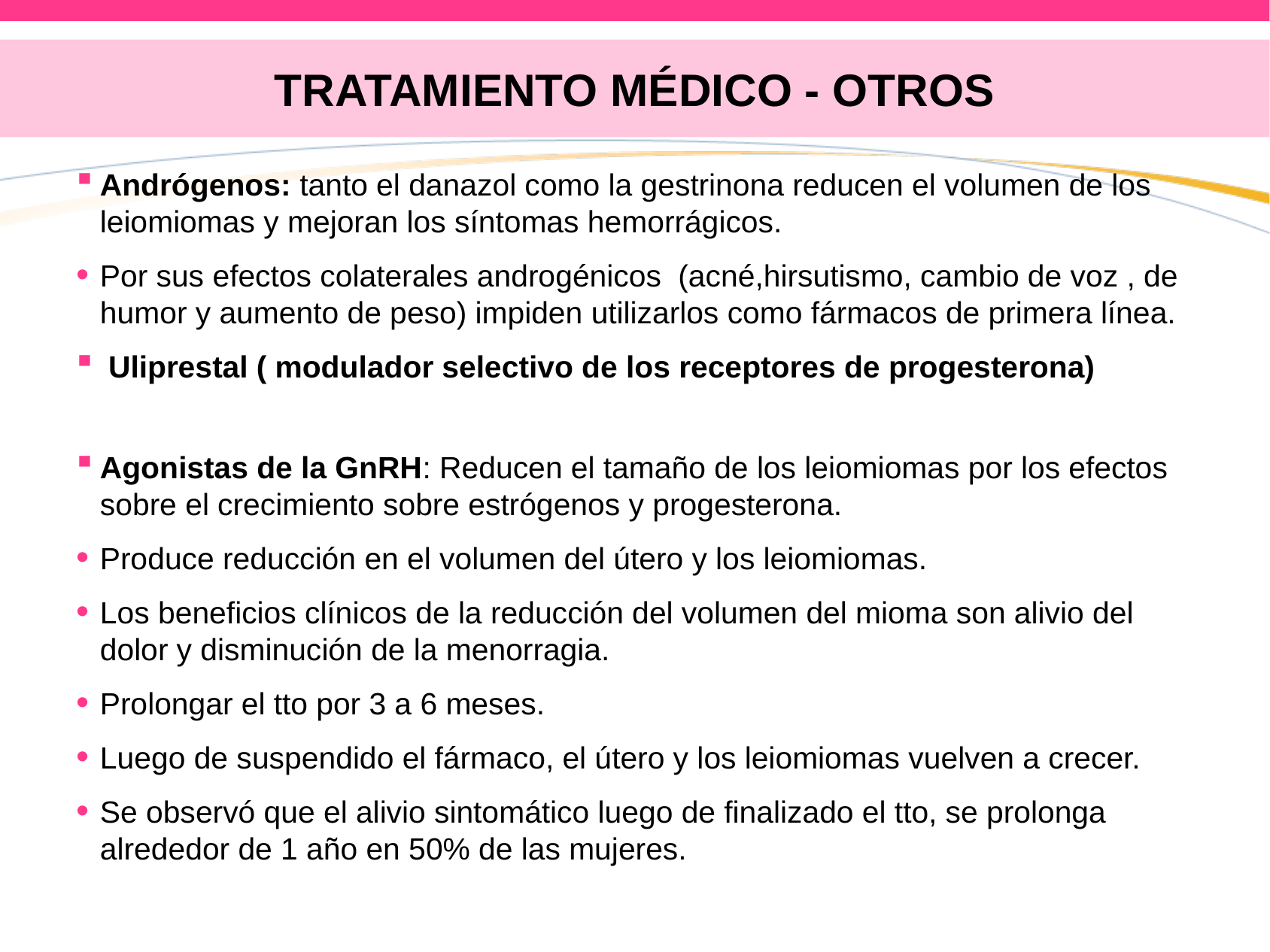

# TRATAMIENTO MÉDICO - OTROS
Andrógenos: tanto el danazol como la gestrinona reducen el volumen de los leiomiomas y mejoran los síntomas hemorrágicos.
Por sus efectos colaterales androgénicos  (acné,hirsutismo, cambio de voz , de humor y aumento de peso) impiden utilizarlos como fármacos de primera línea.
 Uliprestal ( modulador selectivo de los receptores de progesterona)

Agonistas de la GnRH: Reducen el tamaño de los leiomiomas por los efectos sobre el crecimiento sobre estrógenos y progesterona.
Produce reducción en el volumen del útero y los leiomiomas.
Los beneficios clínicos de la reducción del volumen del mioma son alivio del dolor y disminución de la menorragia.
Prolongar el tto por 3 a 6 meses.
Luego de suspendido el fármaco, el útero y los leiomiomas vuelven a crecer.
Se observó que el alivio sintomático luego de finalizado el tto, se prolonga alrededor de 1 año en 50% de las mujeres.